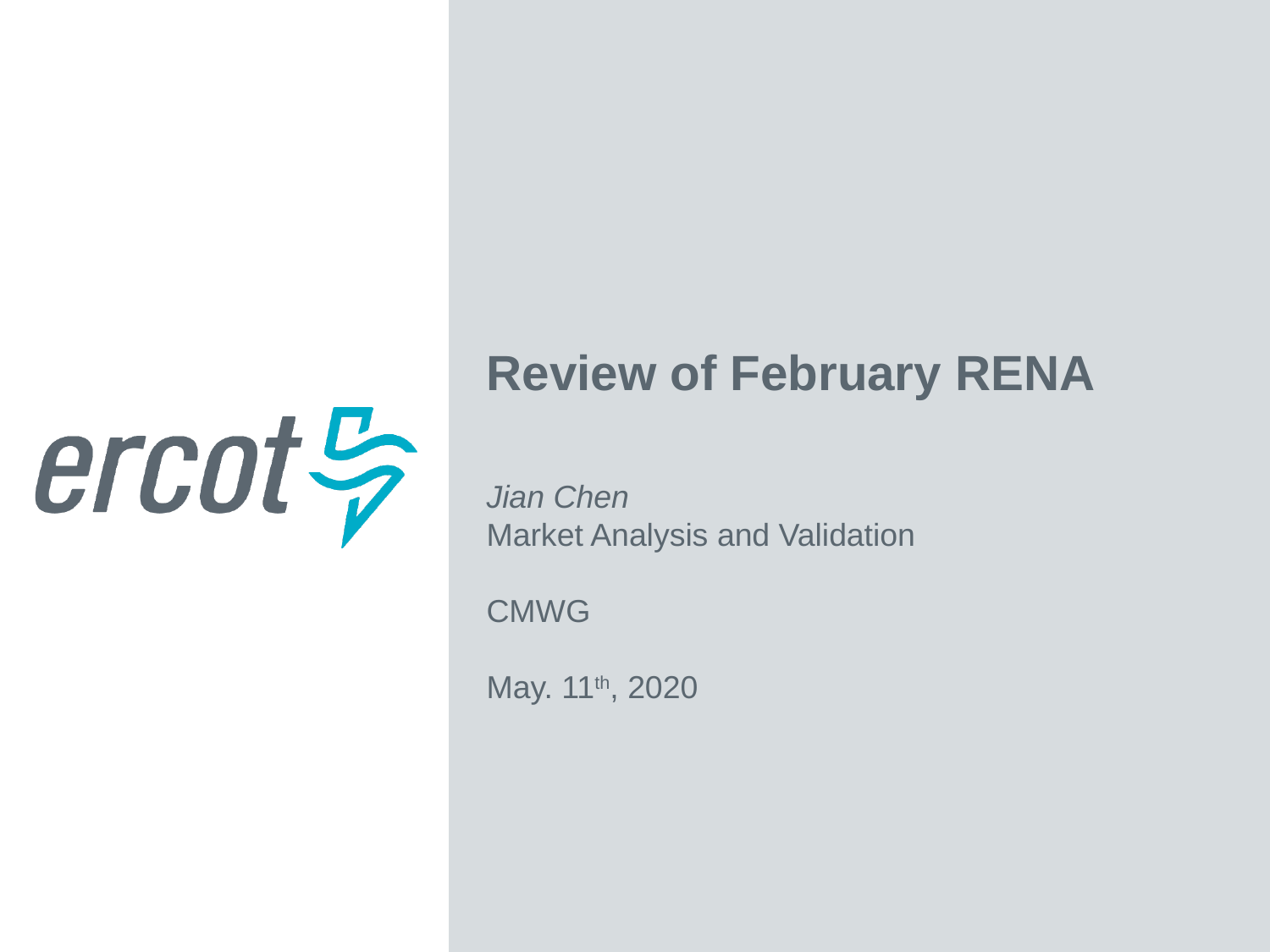

Review of February RENA

Jian Chen
Market Analysis and Validation

CMWG

May. 11th, 2020